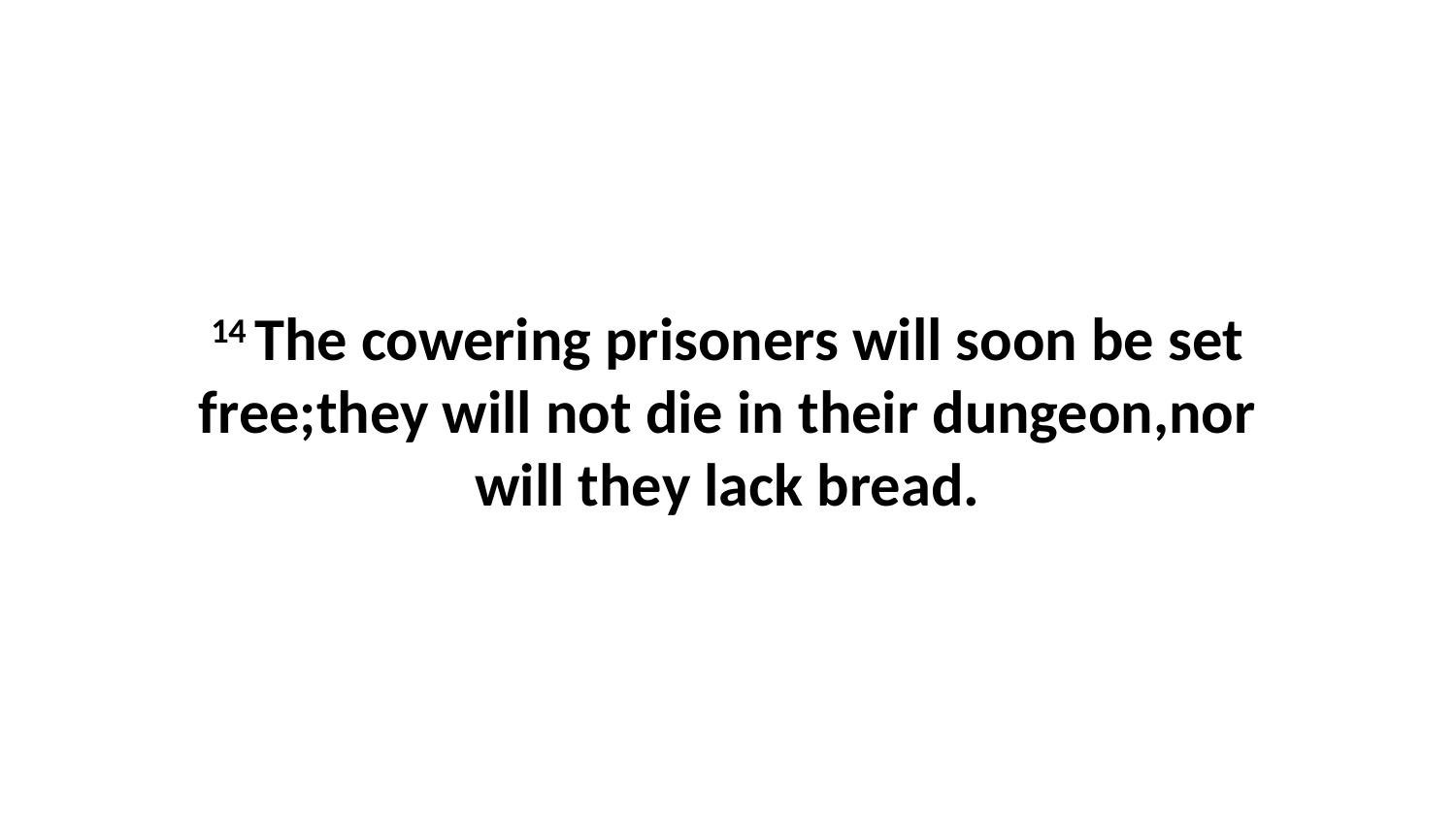

14 The cowering prisoners will soon be set free;they will not die in their dungeon,nor will they lack bread.